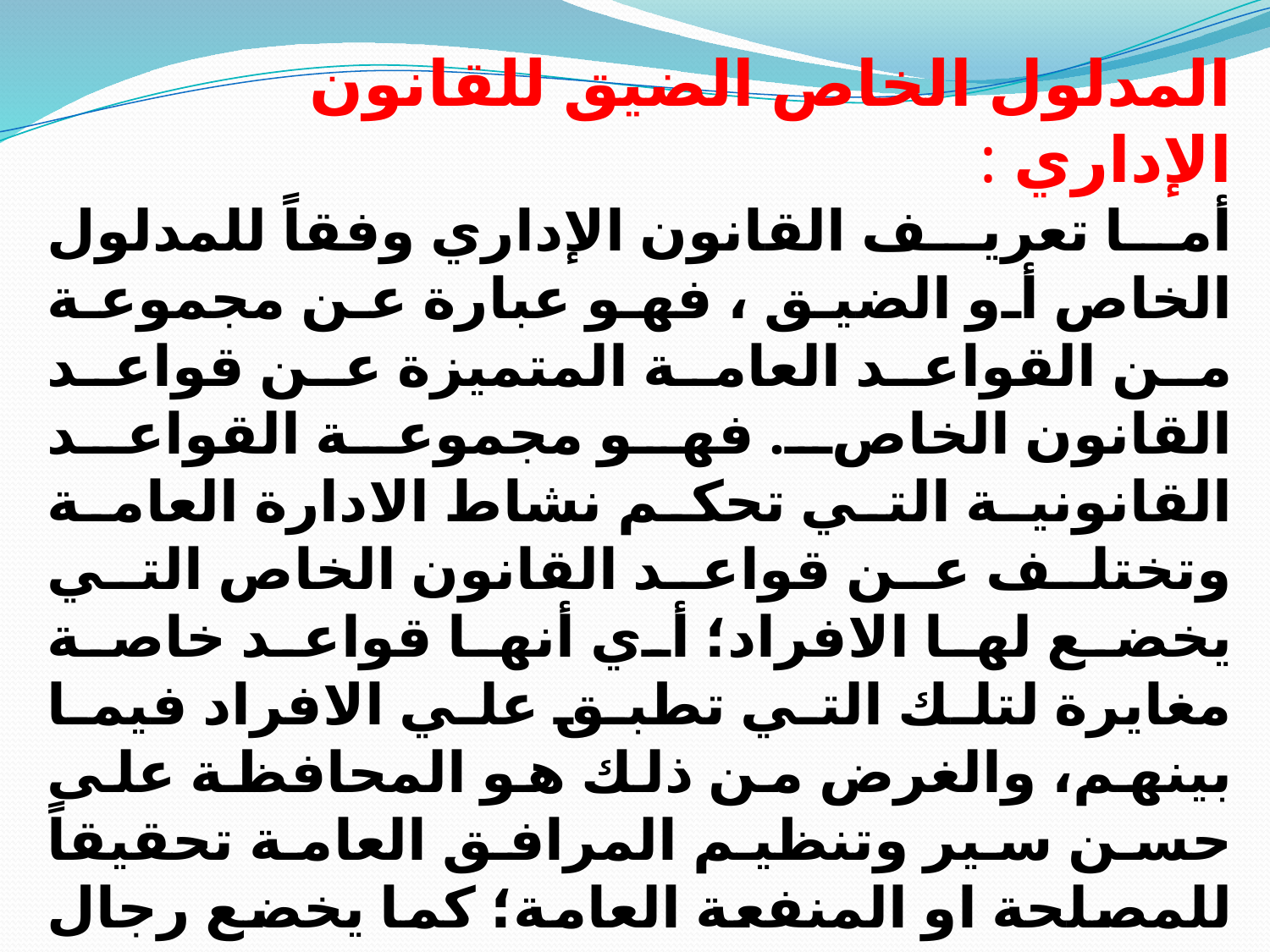

المدلول الخاص الضيق للقانون الإداري :
أما تعريف القانون الإداري وفقاً للمدلول الخاص أو الضيق ، فهو عبارة عن مجموعة من القواعد العامة المتميزة عن قواعد القانون الخاص. فهو مجموعة القواعد القانونية التي تحكم نشاط الادارة العامة وتختلف عن قواعد القانون الخاص التي يخضع لها الافراد؛ أي أنها قواعد خاصة مغايرة لتلك التي تطبق علي الافراد فيما بينهم، والغرض من ذلك هو المحافظة على حسن سير وتنظيم المرافق العامة تحقيقاً للمصلحة او المنفعة العامة؛ كما يخضع رجال الادارة العامة لقضاء مستقل وعلى هذا الأساس يفترض وجود قضاءان، القضاء العادي والقضاء الإداري وهذا الأمر يفترض أن تخص بقواعد و إمتيازات لا مثيل لها في نطاق القانون الخاص.